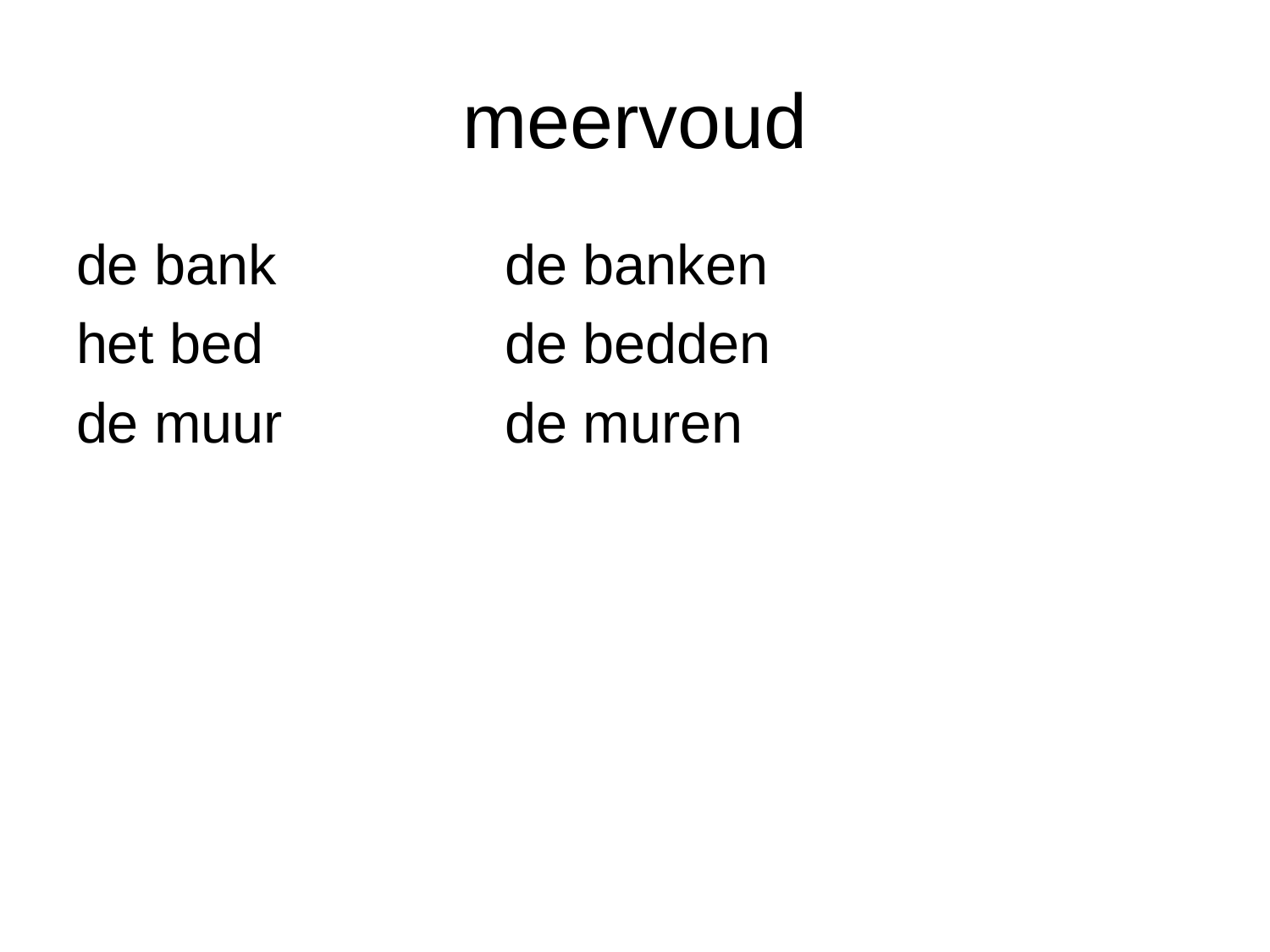

# meervoud
de bank		de banken
het bed		de bedden
de muur		de muren